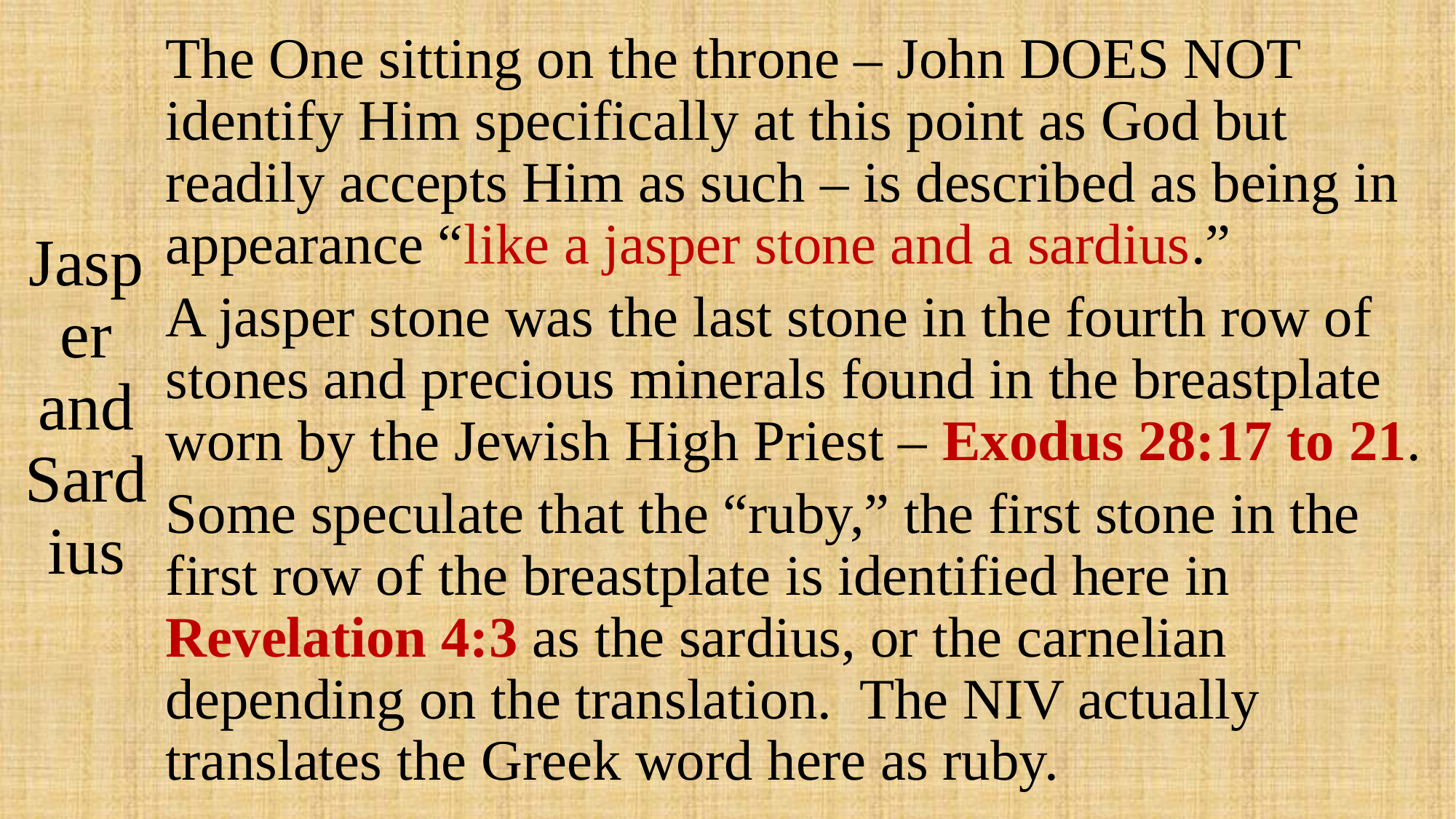

# Jasper and Sardius
The One sitting on the throne – John DOES NOT identify Him specifically at this point as God but readily accepts Him as such – is described as being in appearance “like a jasper stone and a sardius.”
A jasper stone was the last stone in the fourth row of stones and precious minerals found in the breastplate worn by the Jewish High Priest – Exodus 28:17 to 21.
Some speculate that the “ruby,” the first stone in the first row of the breastplate is identified here in Revelation 4:3 as the sardius, or the carnelian depending on the translation.  The NIV actually translates the Greek word here as ruby.